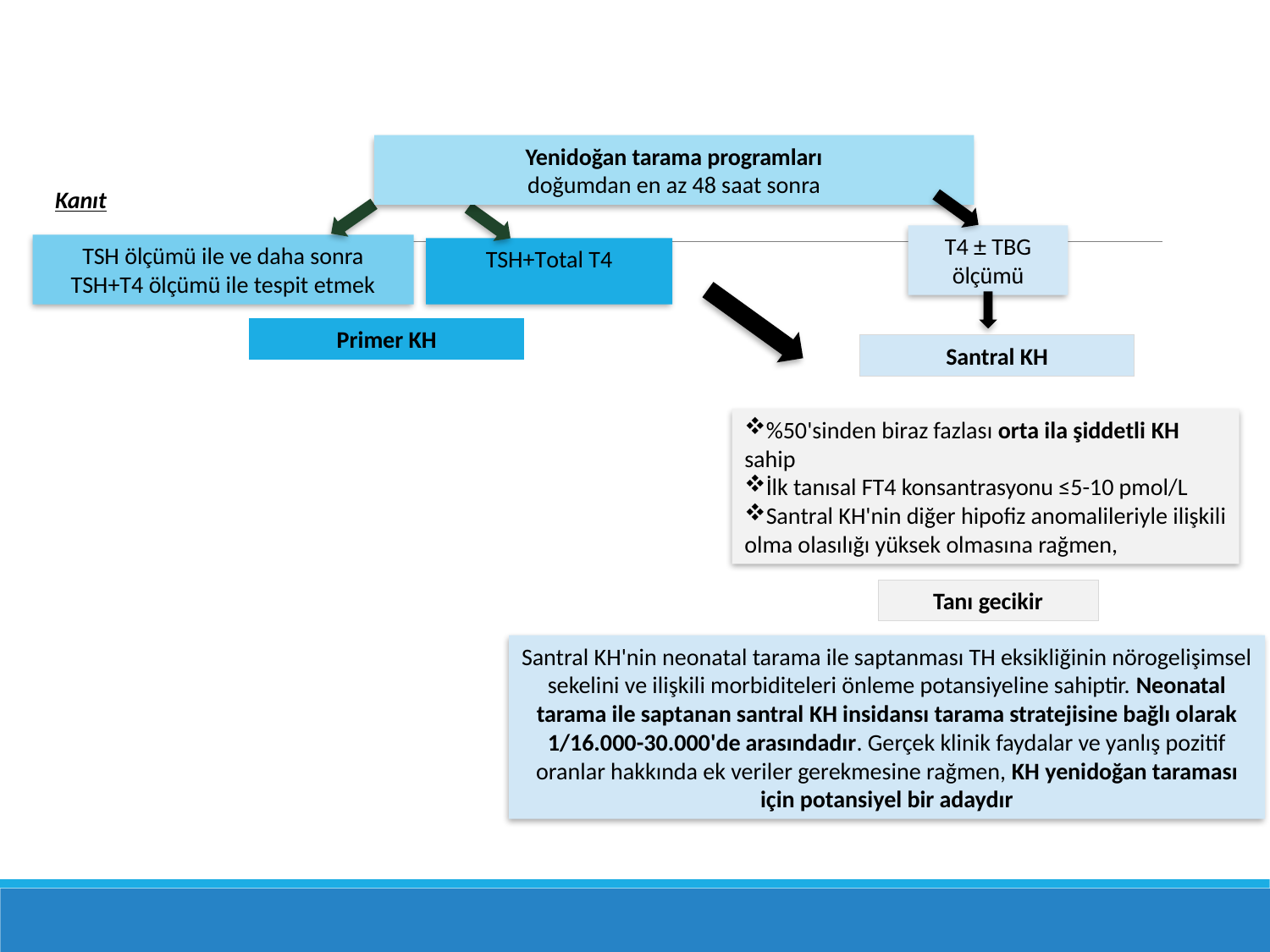

Yenidoğan tarama programları
doğumdan en az 48 saat sonra
Kanıt

T4 ± TBG ölçümü
TSH ölçümü ile ve daha sonra TSH+T4 ölçümü ile tespit etmek
TSH+Total T4

Primer KH
Santral KH
%50'sinden biraz fazlası orta ila şiddetli KH sahip
İlk tanısal FT4 konsantrasyonu ≤5-10 pmol/L
Santral KH'nin diğer hipofiz anomalileriyle ilişkili olma olasılığı yüksek olmasına rağmen,
Tanı gecikir
Santral KH'nin neonatal tarama ile saptanması TH eksikliğinin nörogelişimsel sekelini ve ilişkili morbiditeleri önleme potansiyeline sahiptir. Neonatal tarama ile saptanan santral KH insidansı tarama stratejisine bağlı olarak 1/16.000-30.000'de arasındadır. Gerçek klinik faydalar ve yanlış pozitif oranlar hakkında ek veriler gerekmesine rağmen, KH yenidoğan taraması için potansiyel bir adaydır